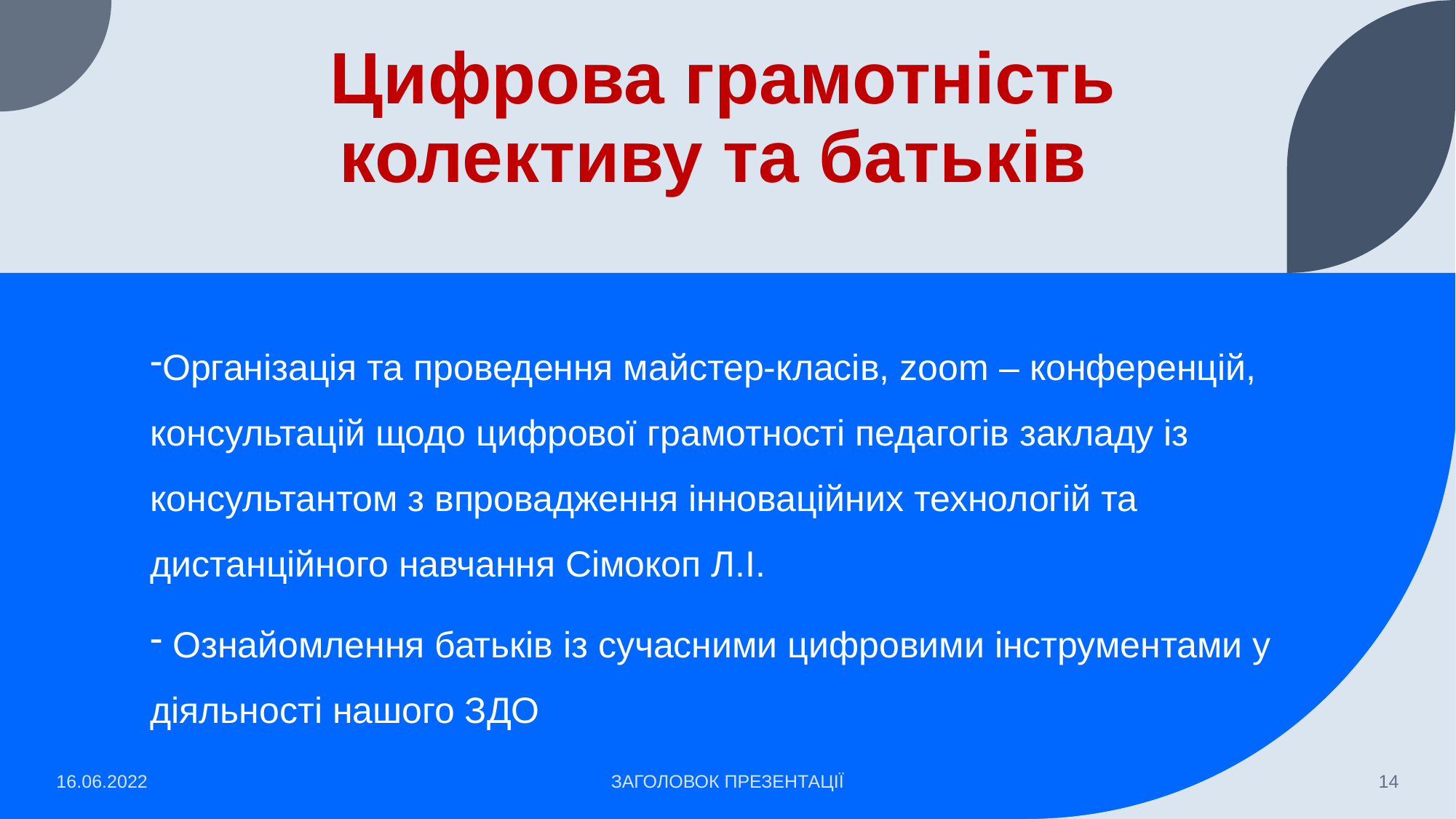

# Цифрова грамотність колективу та батьків
Організація та проведення майстер-класів, zoom – конференцій, консультацій щодо цифрової грамотності педагогів закладу із консультантом з впровадження інноваційних технологій та дистанційного навчання Сімокоп Л.І.
 Ознайомлення батьків із сучасними цифровими інструментами у діяльності нашого ЗДО
16.06.2022
ЗАГОЛОВОК ПРЕЗЕНТАЦІЇ
14